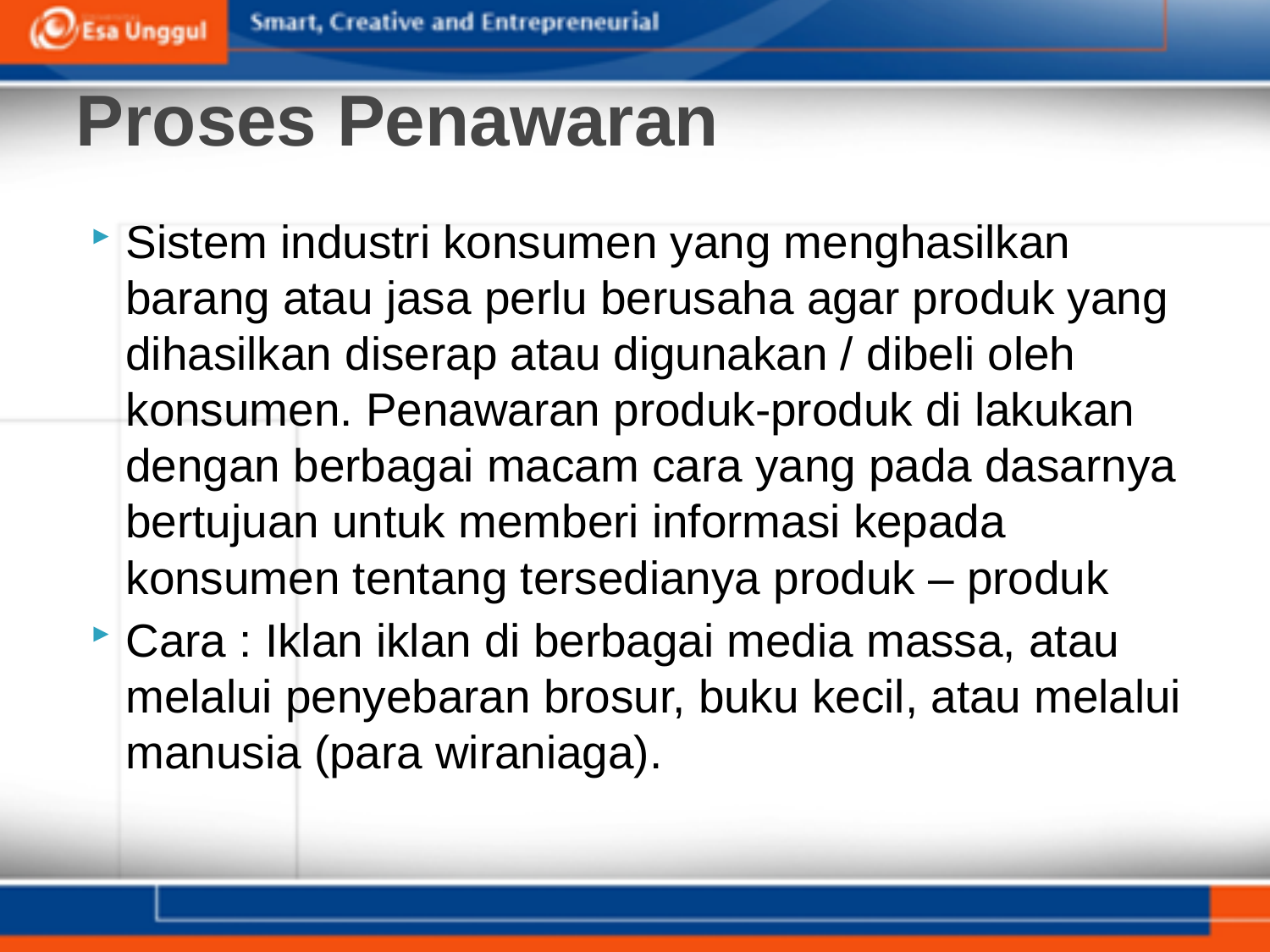

# Proses Penawaran
Sistem industri konsumen yang menghasilkan barang atau jasa perlu berusaha agar produk yang dihasilkan diserap atau digunakan / dibeli oleh konsumen. Penawaran produk-produk di lakukan dengan berbagai macam cara yang pada dasarnya bertujuan untuk memberi informasi kepada konsumen tentang tersedianya produk – produk
Cara : Iklan iklan di berbagai media massa, atau melalui penyebaran brosur, buku kecil, atau melalui manusia (para wiraniaga).